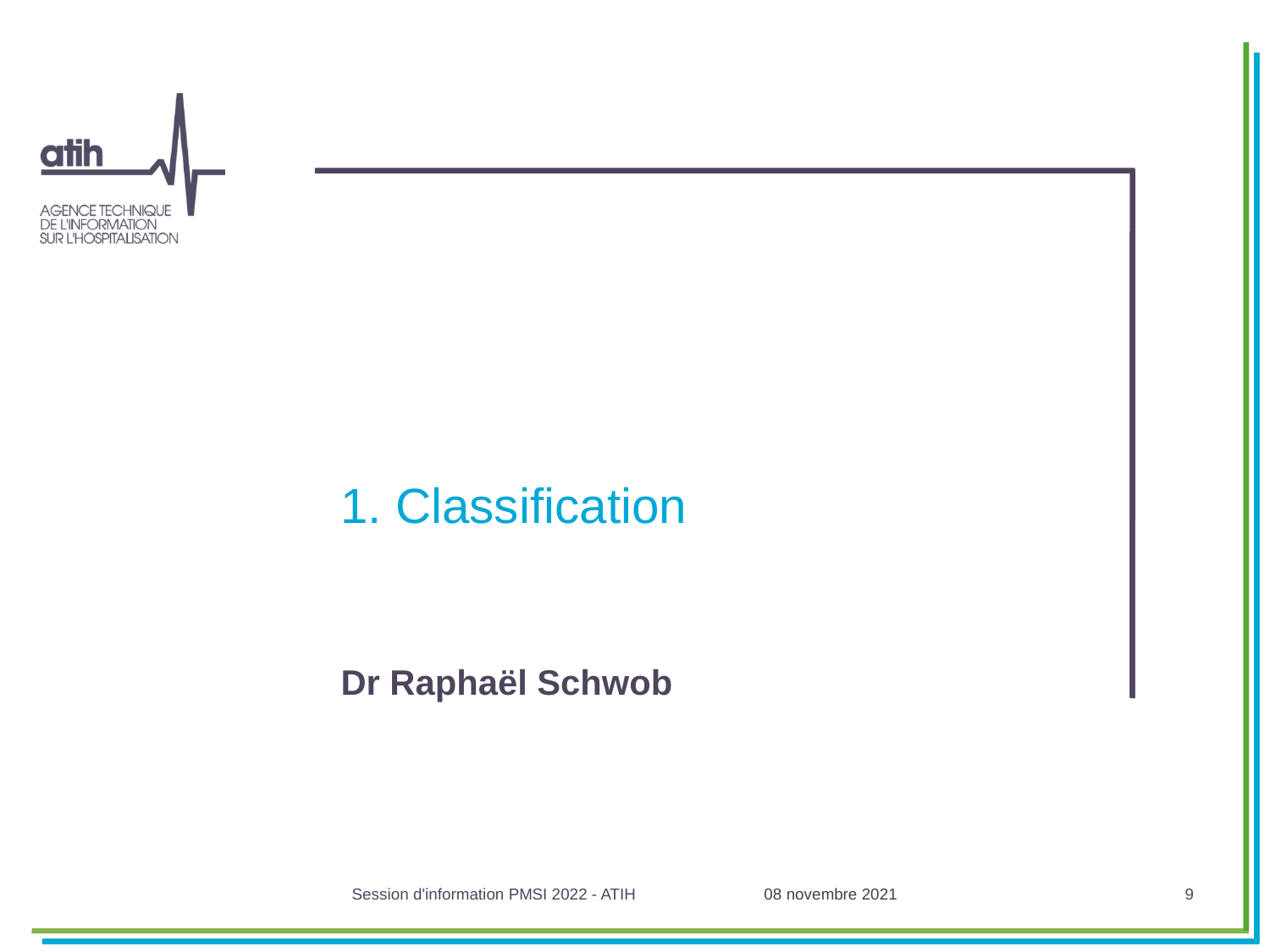

# 1. Classification
Dr Raphaël Schwob
Session d'information PMSI 2022 - ATIH
08 novembre 2021
9